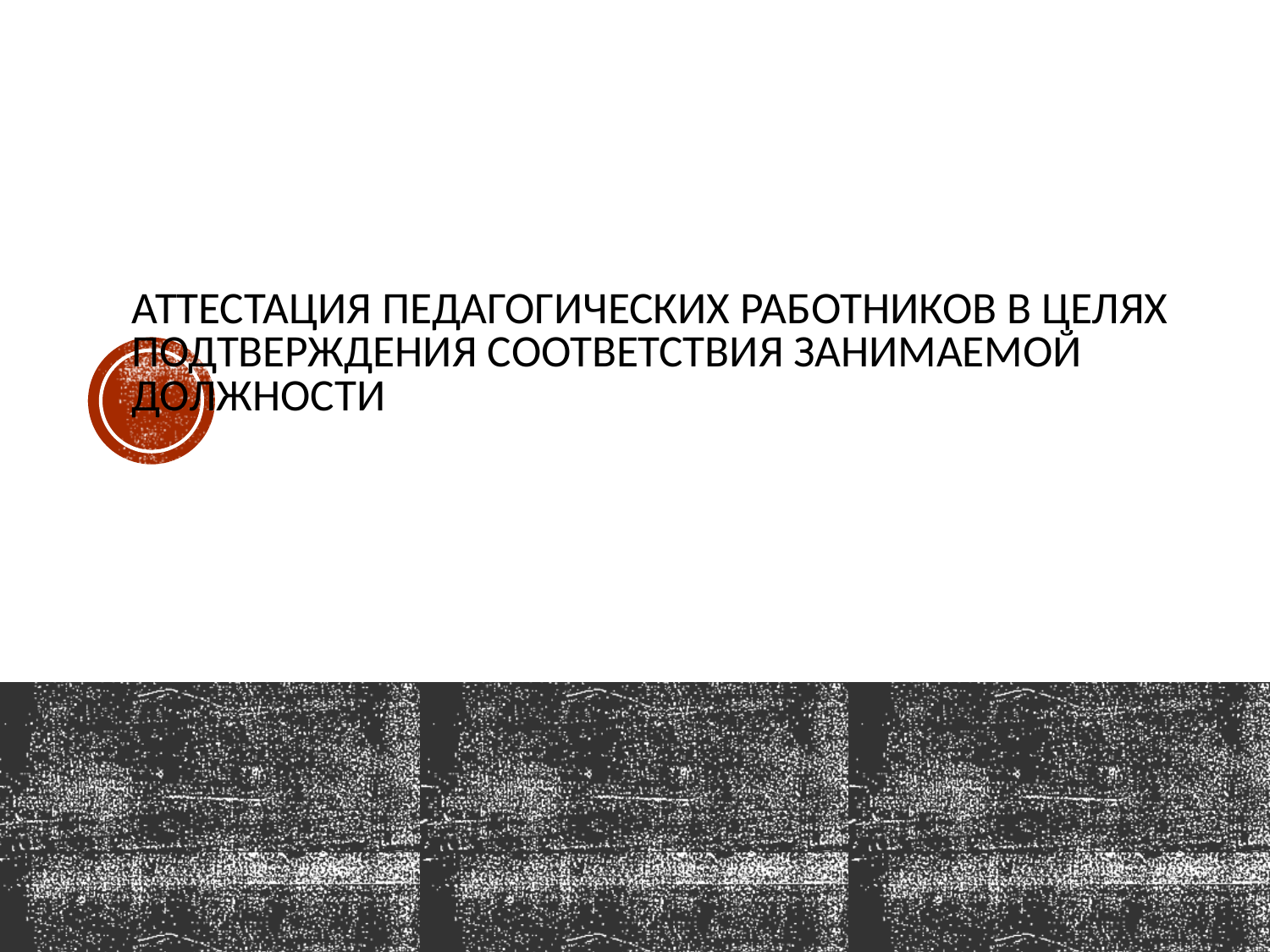

# Аттестация педагогических работников в целях подтверждения соответствия занимаемой должности